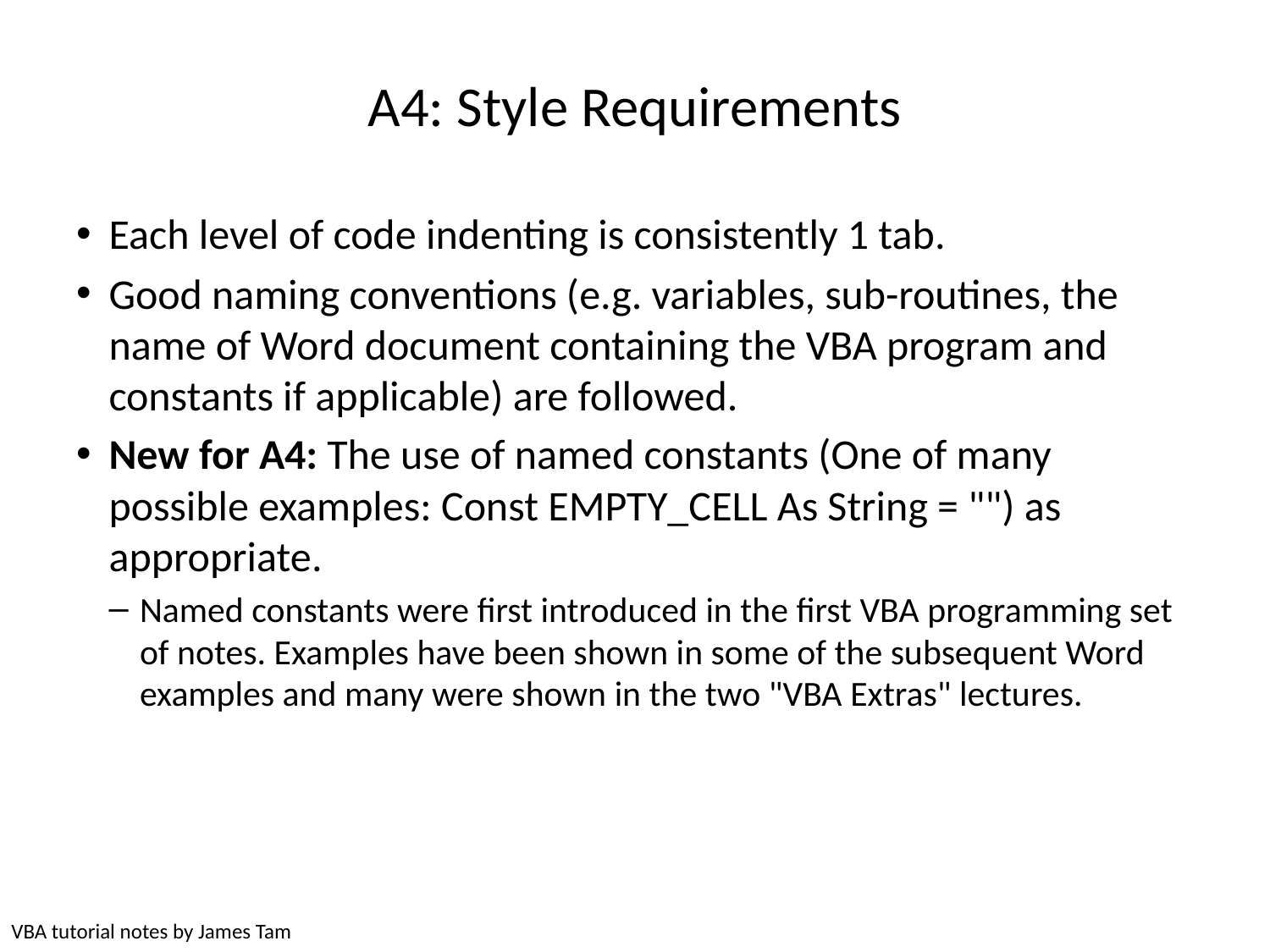

# A4: Style Requirements
Each level of code indenting is consistently 1 tab.
Good naming conventions (e.g. variables, sub-routines, the name of Word document containing the VBA program and constants if applicable) are followed.
New for A4: The use of named constants (One of many possible examples: Const EMPTY_CELL As String = "") as appropriate.
Named constants were first introduced in the first VBA programming set of notes. Examples have been shown in some of the subsequent Word examples and many were shown in the two "VBA Extras" lectures.